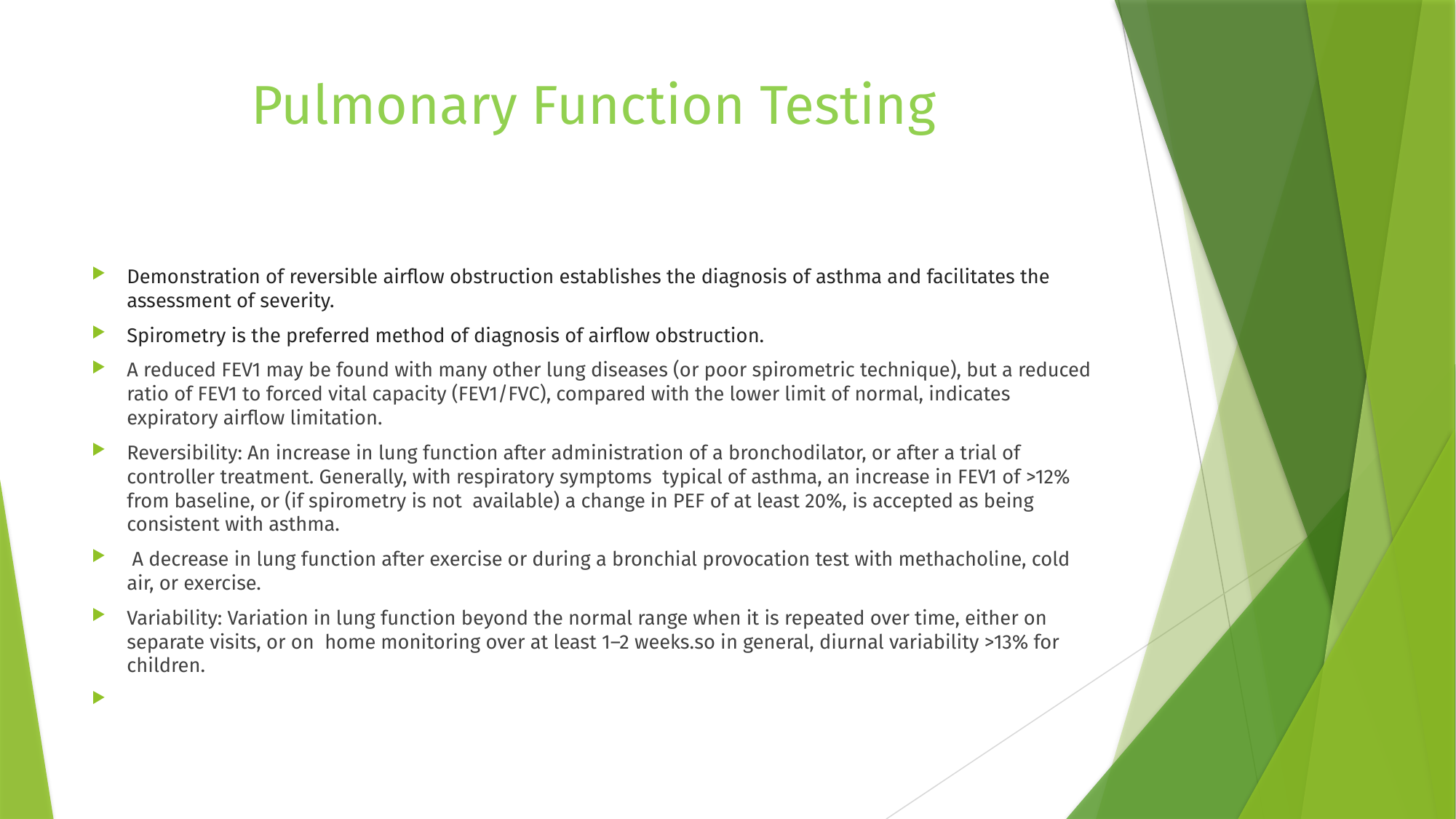

# Pulmonary Function Testing
Demonstration of reversible airflow obstruction establishes the diagnosis of asthma and facilitates the assessment of severity.
Spirometry is the preferred method of diagnosis of airflow obstruction.
A reduced FEV1 may be found with many other lung diseases (or poor spirometric technique), but a reduced ratio of FEV1 to forced vital capacity (FEV1/FVC), compared with the lower limit of normal, indicates expiratory airflow limitation.
Reversibility: An increase in lung function after administration of a bronchodilator, or after a trial of controller treatment. Generally, with respiratory symptoms  typical of asthma, an increase in FEV1 of >12% from baseline, or (if spirometry is not  available) a change in PEF of at least 20%, is accepted as being consistent with asthma.
 A decrease in lung function after exercise or during a bronchial provocation test with methacholine, cold air, or exercise.
Variability: Variation in lung function beyond the normal range when it is repeated over time, either on separate visits, or on  home monitoring over at least 1–2 weeks.so in general, diurnal variability >13% for children.